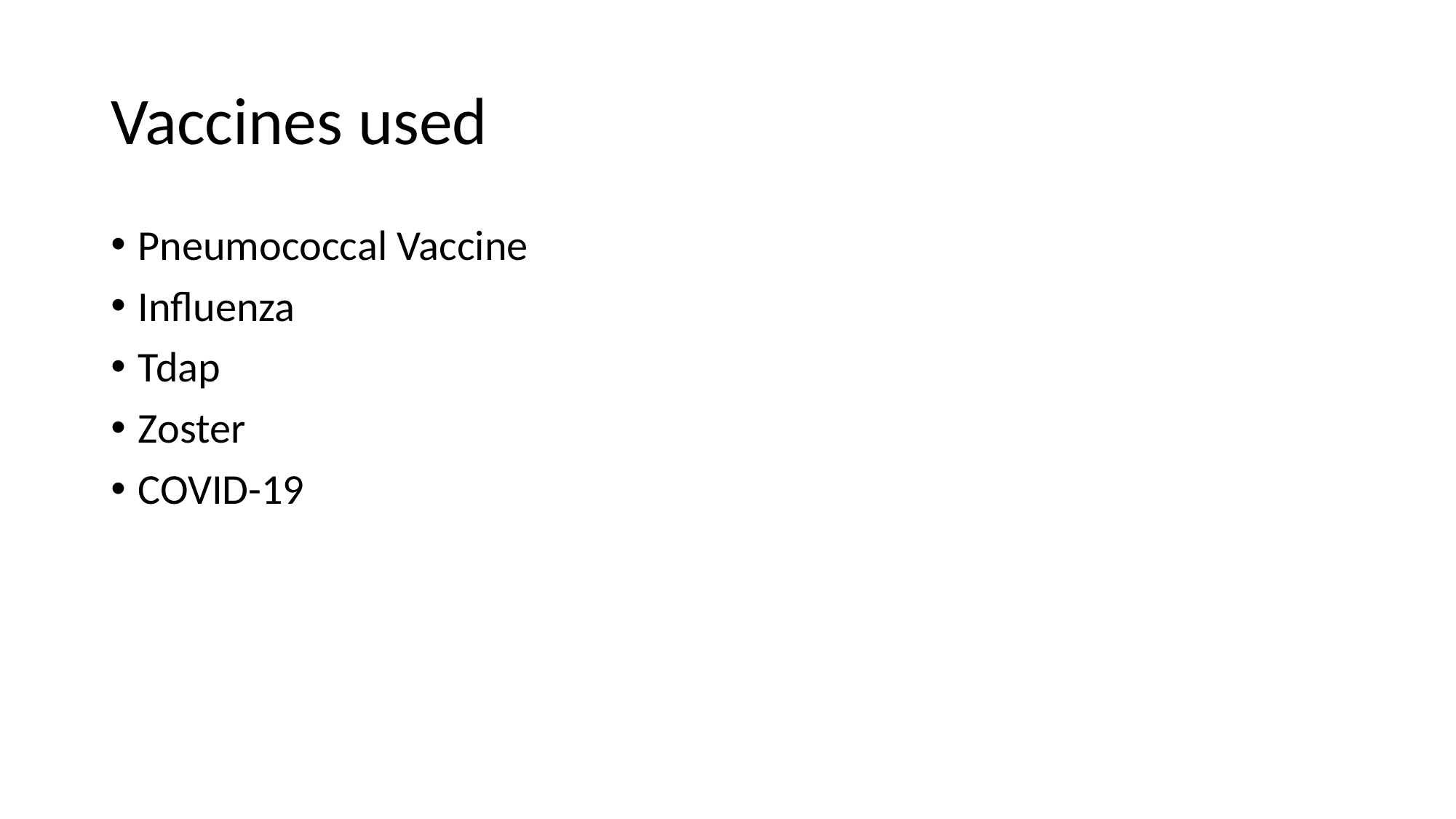

# Vaccines used
Pneumococcal Vaccine
Influenza
Tdap
Zoster
COVID-19